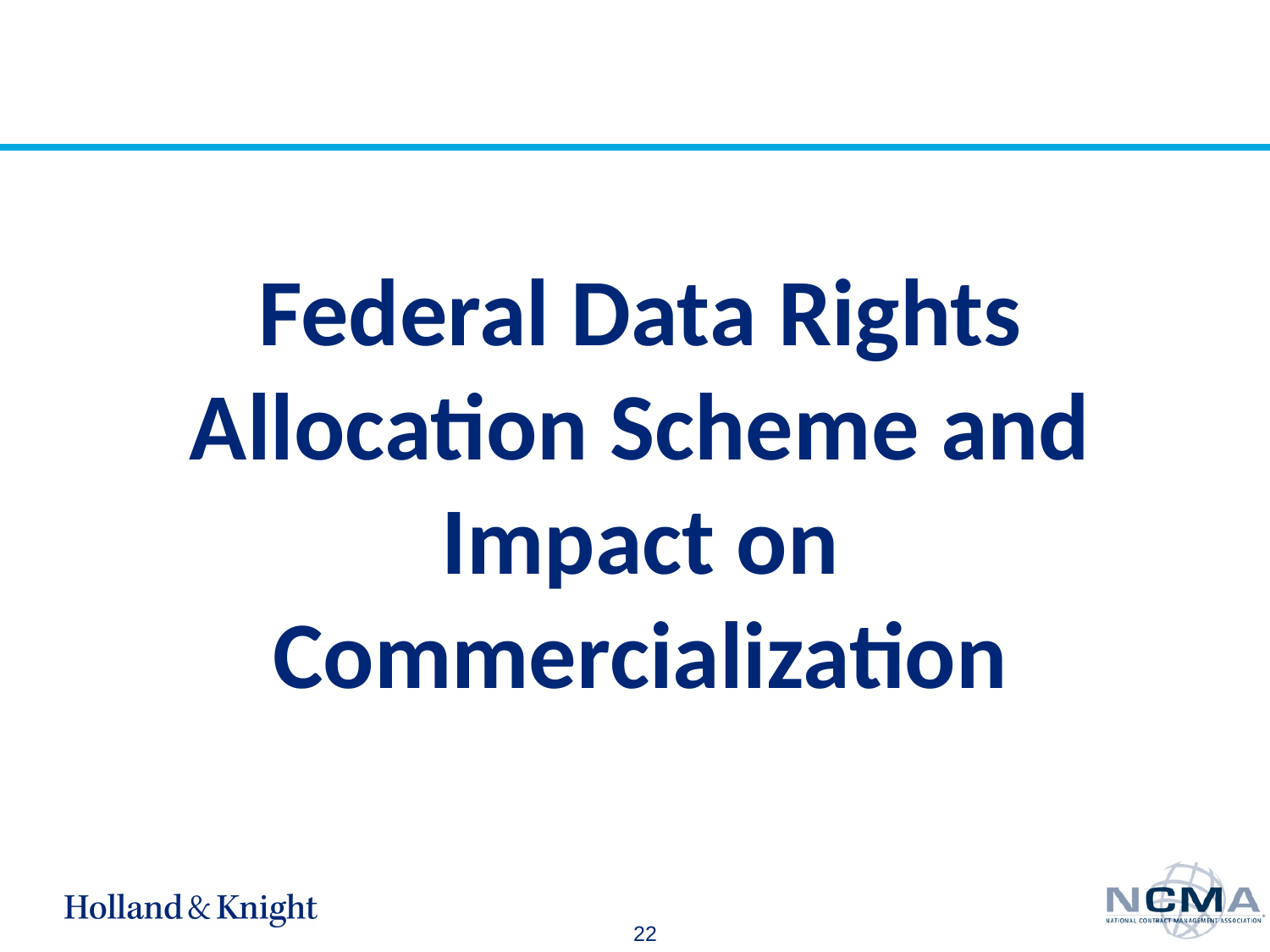

Federal Data Rights Allocation Scheme and Impact on Commercialization
22